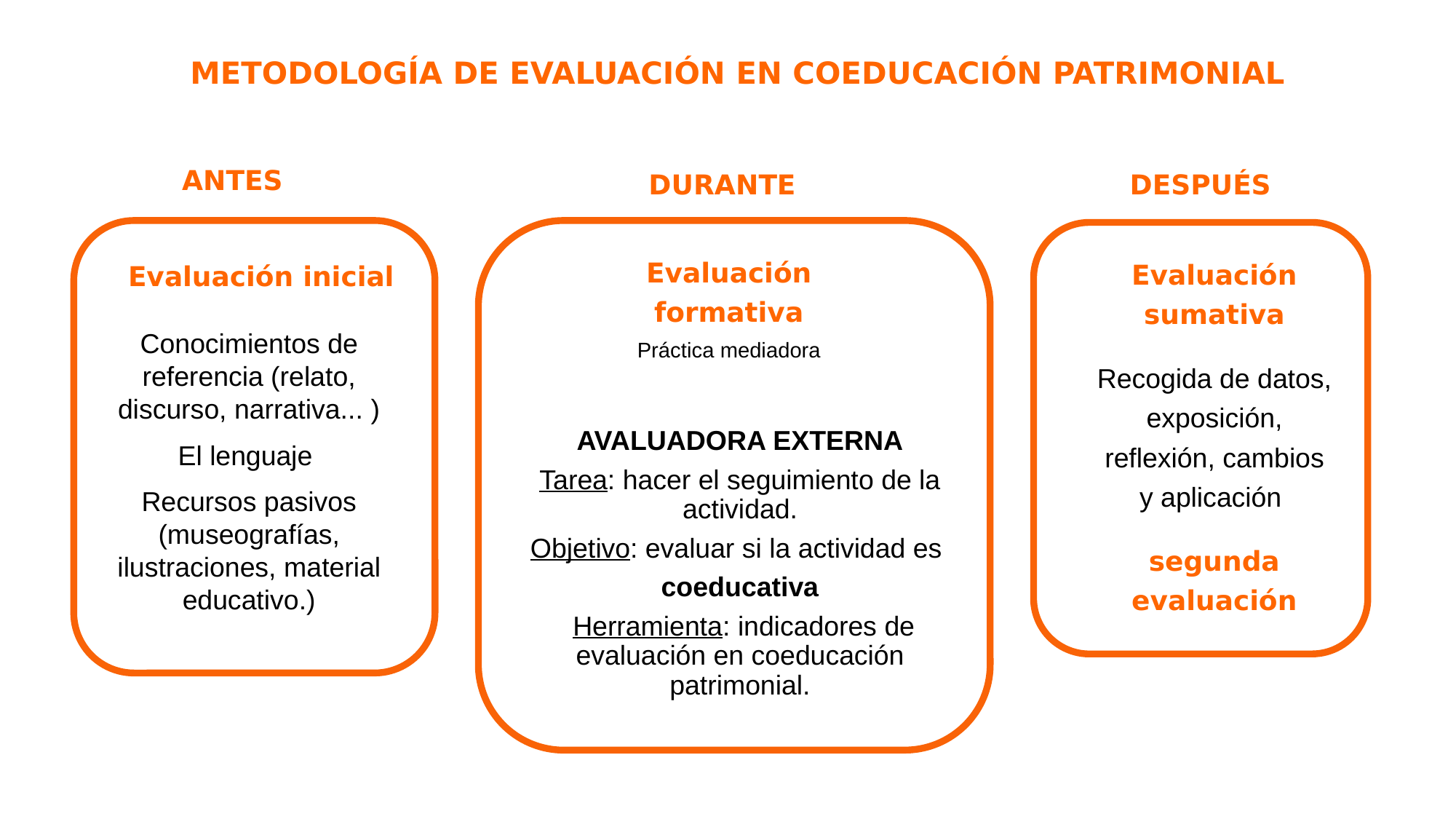

METODOLOGÍA DE EVALUACIÓN EN COEDUCACIÓN PATRIMONIAL
ANTES
DURANTE
DESPUÉS

Evaluación formativa
Práctica mediadora
Evaluación sumativa

Recogida de datos, exposición, reflexión, cambios y aplicación

segunda evaluación
Evaluación inicial
Conocimientos de referencia (relato, discurso, narrativa... )
El lenguaje
Recursos pasivos (museografías, ilustraciones, material educativo.)
AVALUADORA EXTERNA
Tarea: hacer el seguimiento de la actividad.
Objetivo: evaluar si la actividad es
coeducativa
 Herramienta: indicadores de evaluación en coeducación patrimonial.